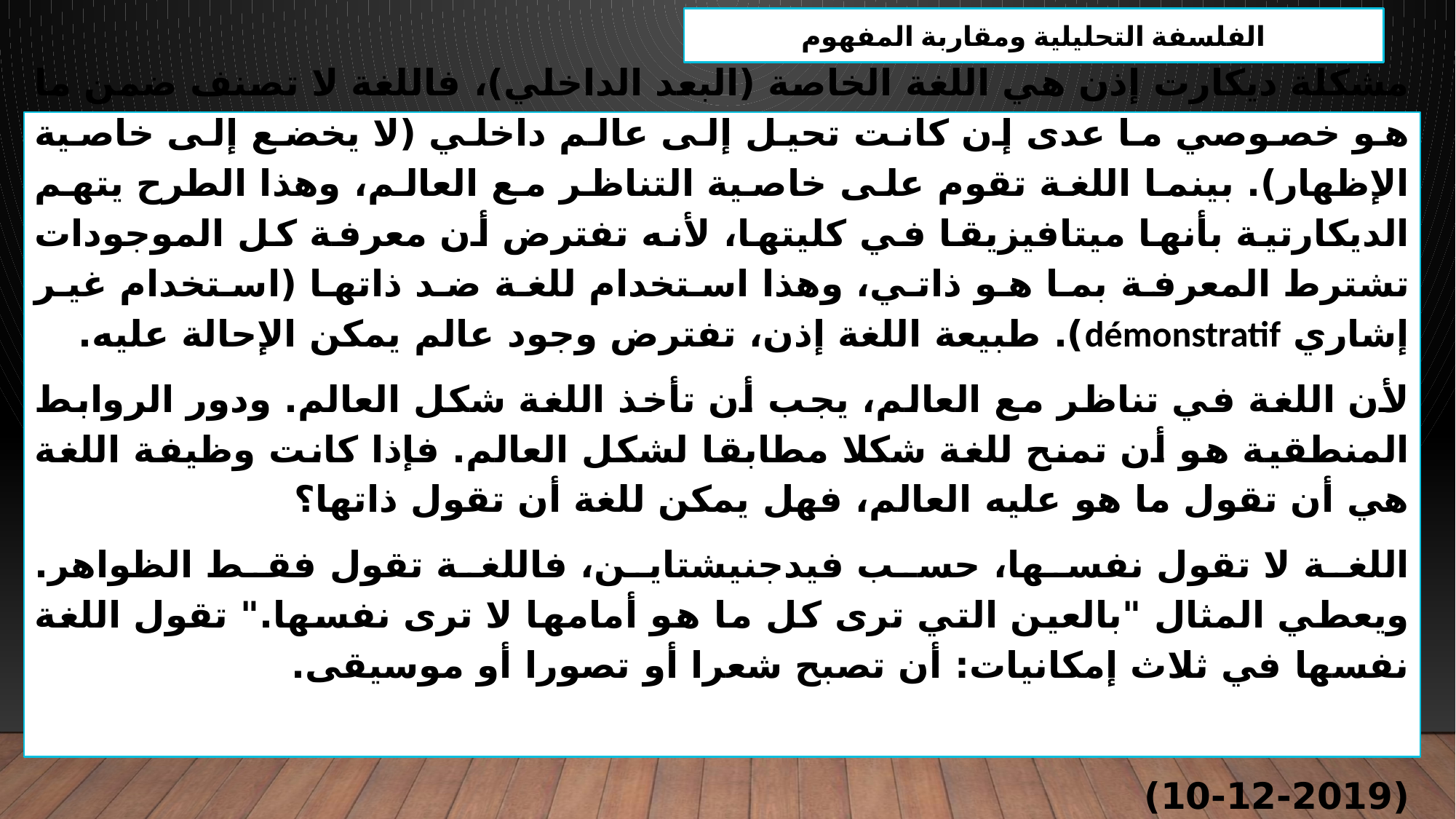

الفلسفة التحليلية ومقاربة المفهوم
مشكلة ديكارت إذن هي اللغة الخاصة (البعد الداخلي)، فاللغة لا تصنف ضمن ما هو خصوصي ما عدى إن كانت تحيل إلى عالم داخلي (لا يخضع إلى خاصية الإظهار). بينما اللغة تقوم على خاصية التناظر مع العالم، وهذا الطرح يتهم الديكارتية بأنها ميتافيزيقا في كليتها، لأنه تفترض أن معرفة كل الموجودات تشترط المعرفة بما هو ذاتي، وهذا استخدام للغة ضد ذاتها (استخدام غير إشاري démonstratif). طبيعة اللغة إذن، تفترض وجود عالم يمكن الإحالة عليه.
لأن اللغة في تناظر مع العالم، يجب أن تأخذ اللغة شكل العالم. ودور الروابط المنطقية هو أن تمنح للغة شكلا مطابقا لشكل العالم. فإذا كانت وظيفة اللغة هي أن تقول ما هو عليه العالم، فهل يمكن للغة أن تقول ذاتها؟
اللغة لا تقول نفسها، حسب فيدجنيشتاين، فاللغة تقول فقط الظواهر. ويعطي المثال "بالعين التي ترى كل ما هو أمامها لا ترى نفسها." تقول اللغة نفسها في ثلاث إمكانيات: أن تصبح شعرا أو تصورا أو موسيقى.

(10-12-2019)